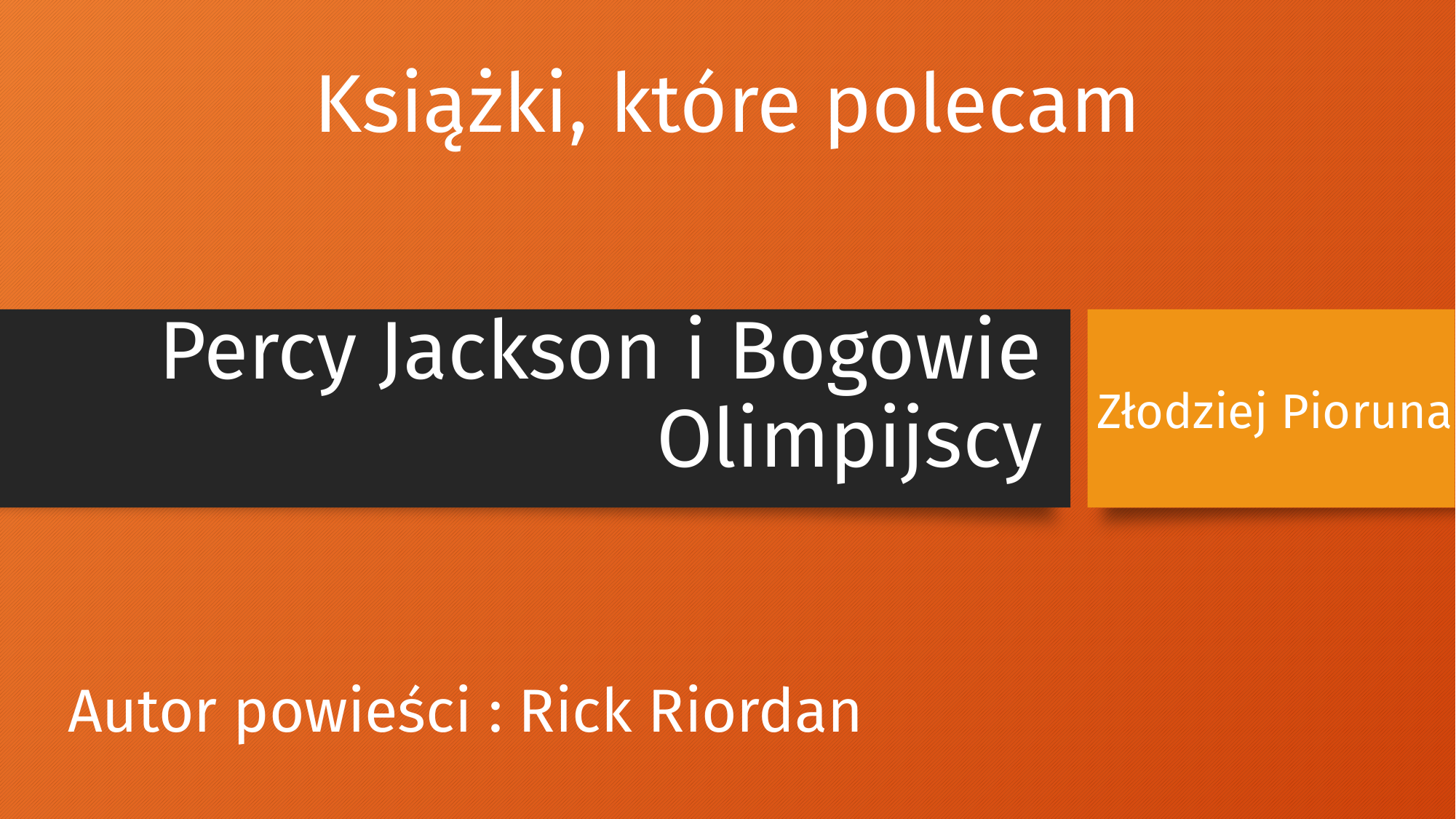

Książki, które polecam
# Percy Jackson i Bogowie Olimpijscy
Złodziej Pioruna
Autor powieści : Rick Riordan